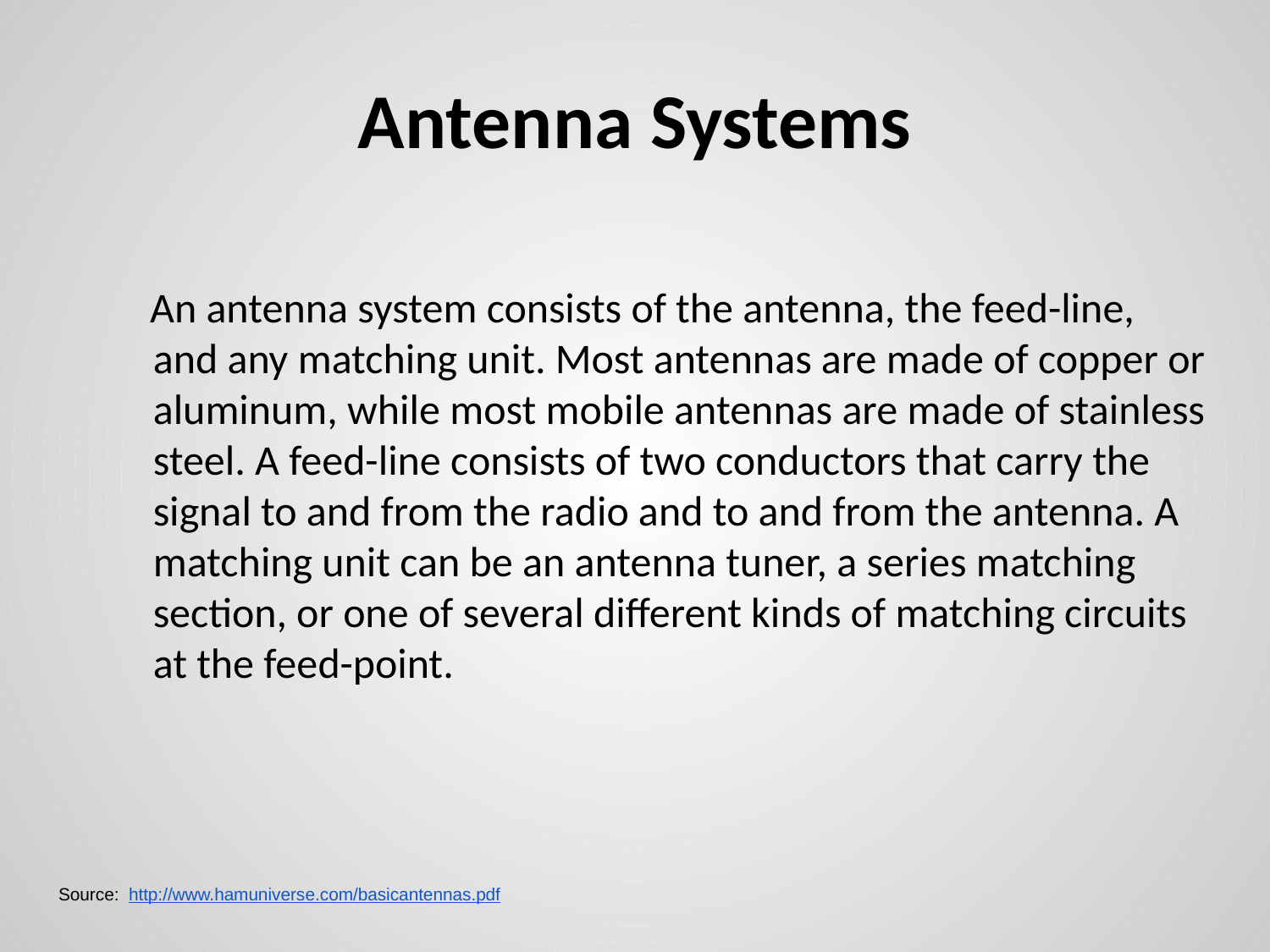

# Antenna Systems

   An antenna system consists of the antenna, the feed-line, and any matching unit. Most antennas are made of copper or aluminum, while most mobile antennas are made of stainless steel. A feed-line consists of two conductors that carry the signal to and from the radio and to and from the antenna. A matching unit can be an antenna tuner, a series matching section, or one of several different kinds of matching circuits at the feed-point.

Source:  http://www.hamuniverse.com/basicantennas.pdf